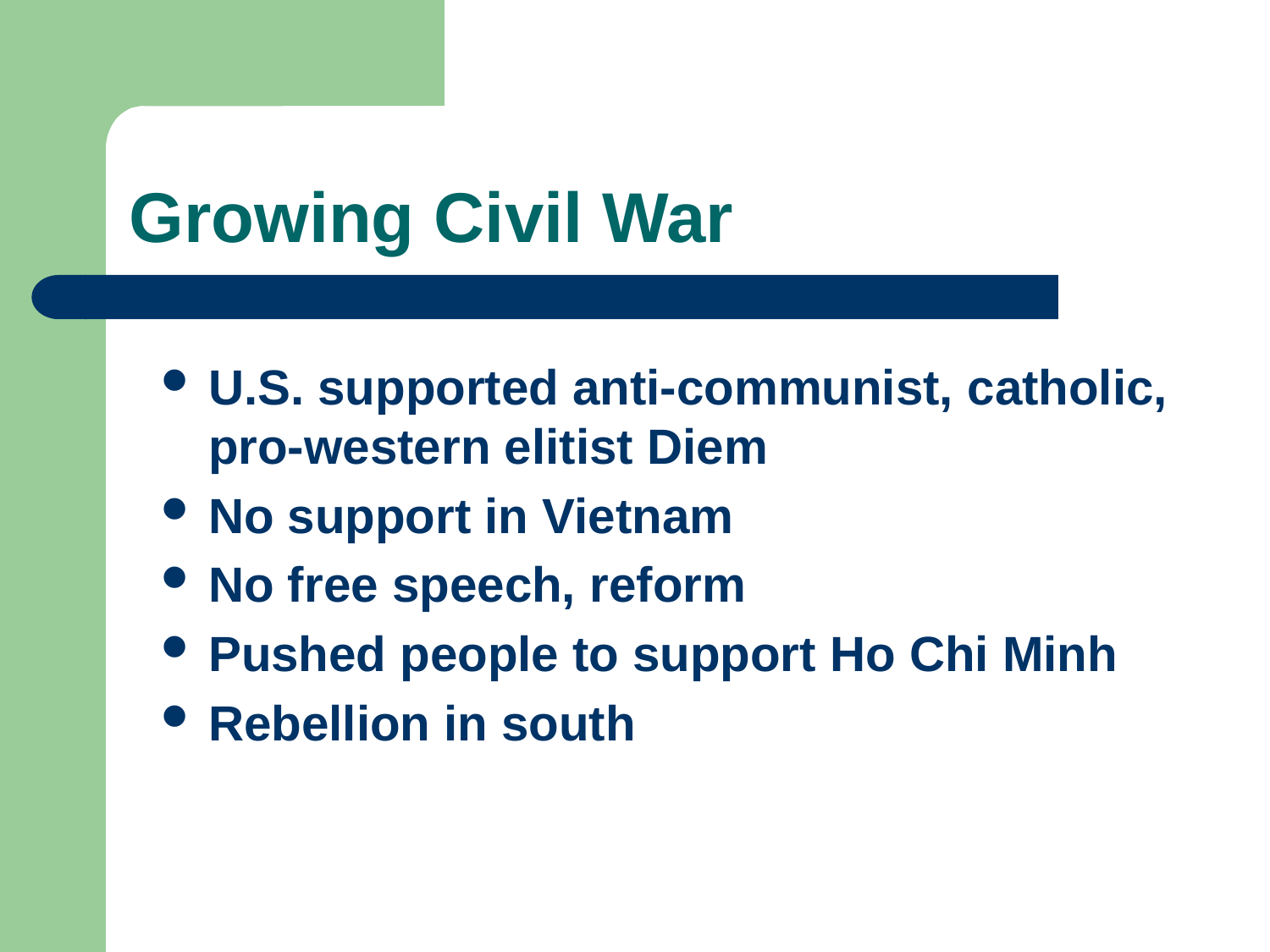

# Growing Civil War
U.S. supported anti-communist, catholic, pro-western elitist Diem
No support in Vietnam
No free speech, reform
Pushed people to support Ho Chi Minh
Rebellion in south